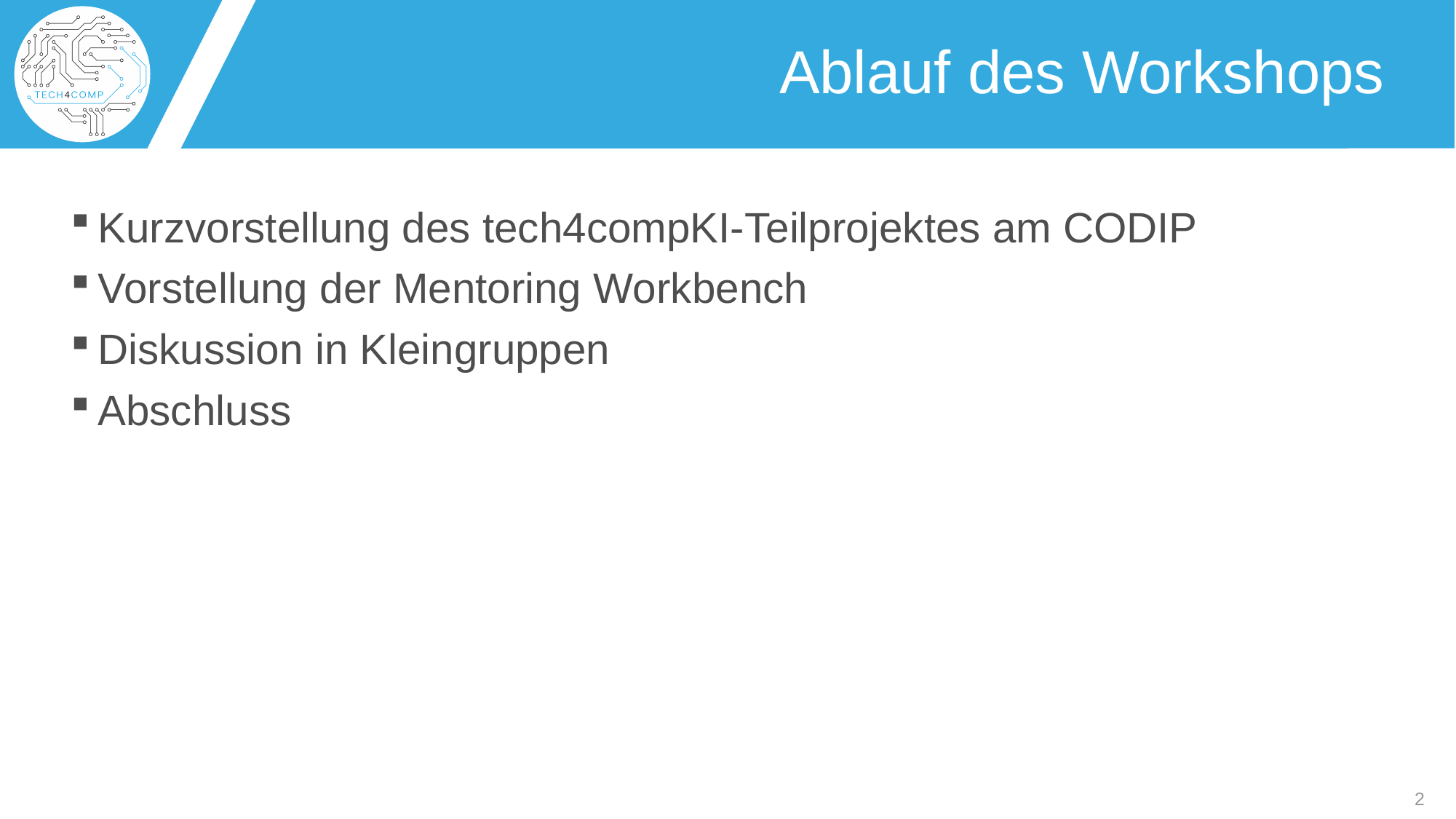

# Ablauf des Workshops
Kurzvorstellung des tech4compKI-Teilprojektes am CODIP
Vorstellung der Mentoring Workbench
Diskussion in Kleingruppen
Abschluss
2